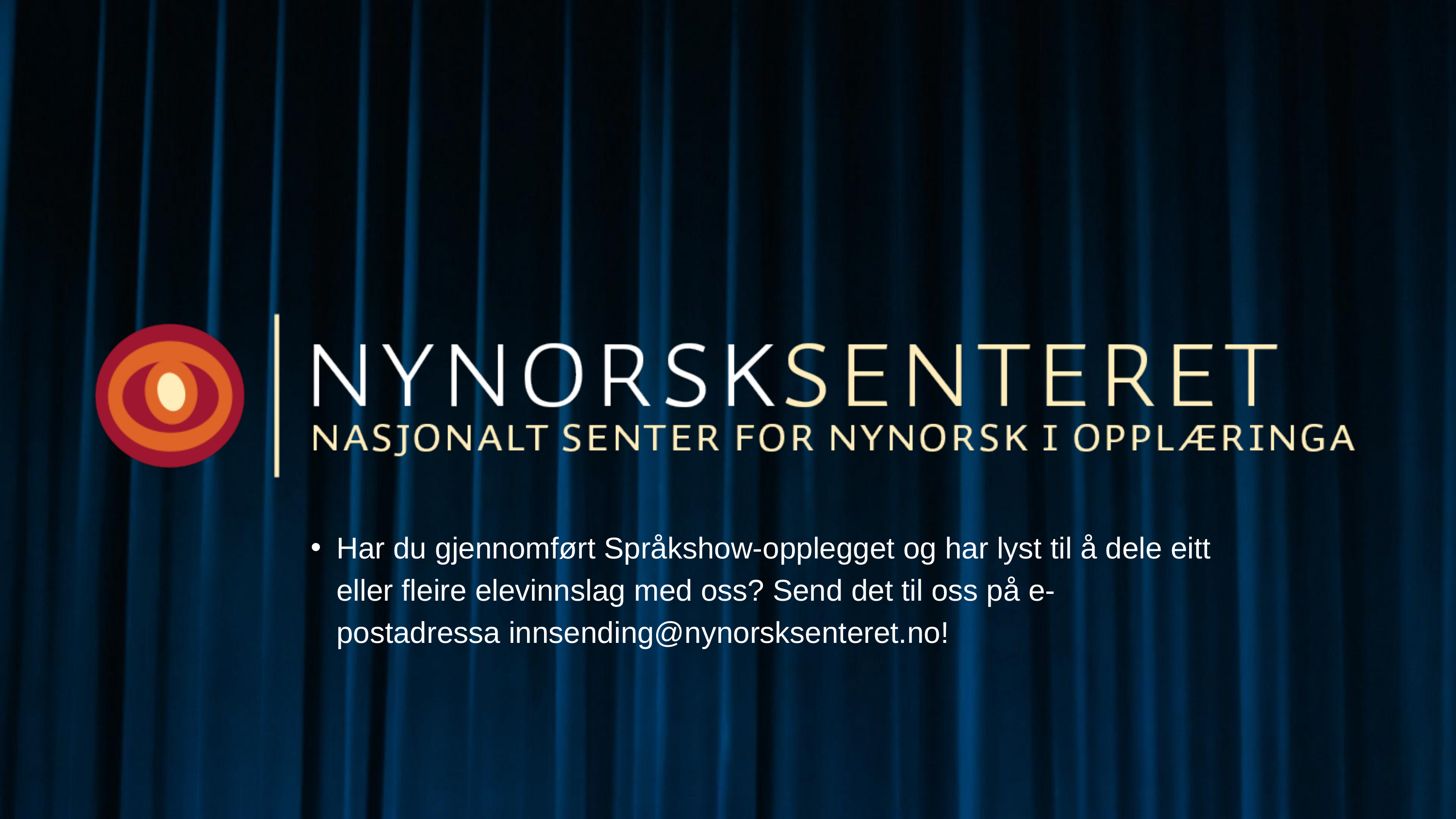

Har du gjennomført Språkshow-opplegget og har lyst til å dele eitt eller fleire elevinnslag med oss? Send det til oss på e-postadressa innsending@nynorsksenteret.no!